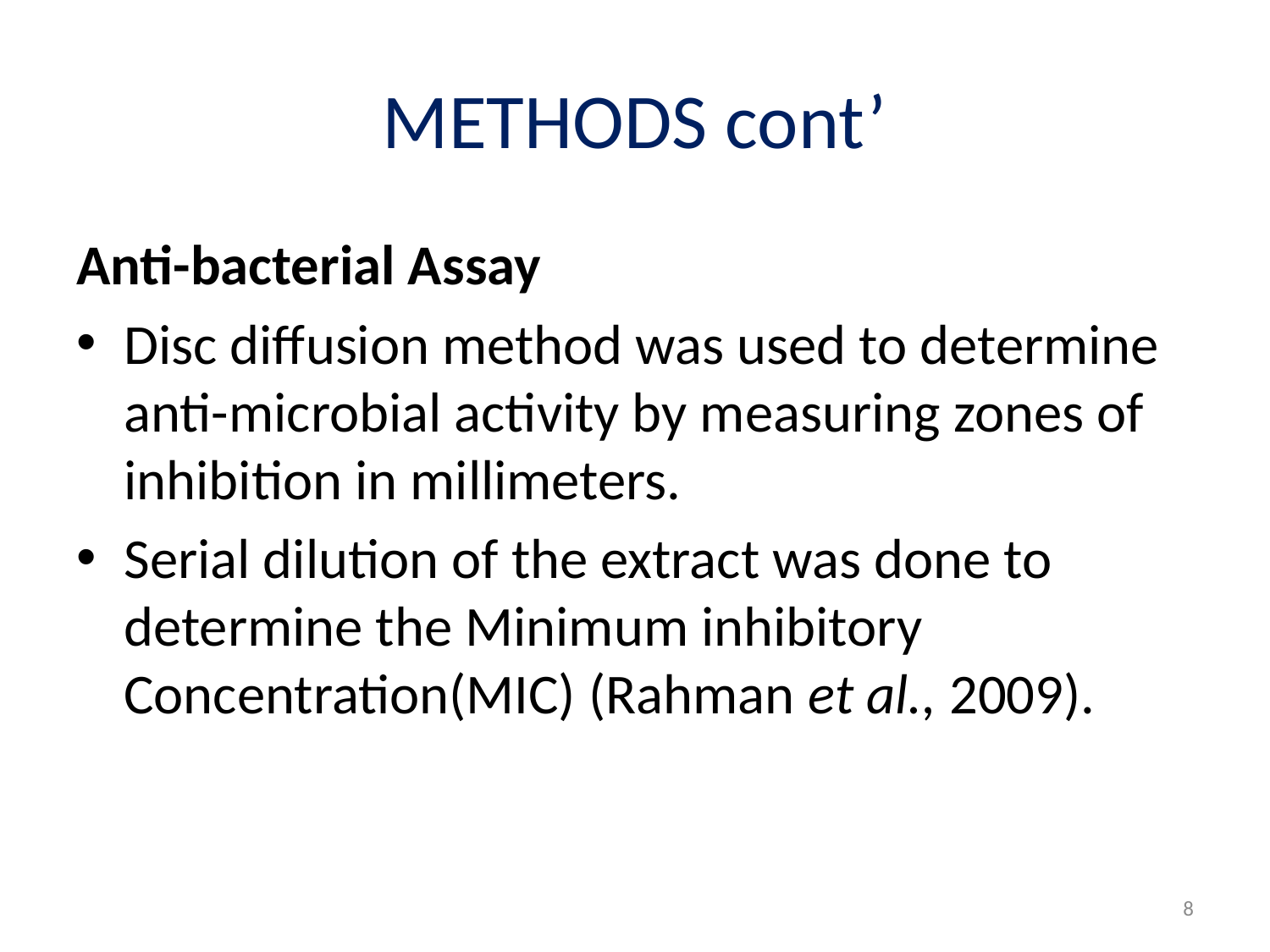

# METHODS cont’
Anti-bacterial Assay
Disc diffusion method was used to determine anti-microbial activity by measuring zones of inhibition in millimeters.
Serial dilution of the extract was done to determine the Minimum inhibitory Concentration(MIC) (Rahman et al., 2009).

8